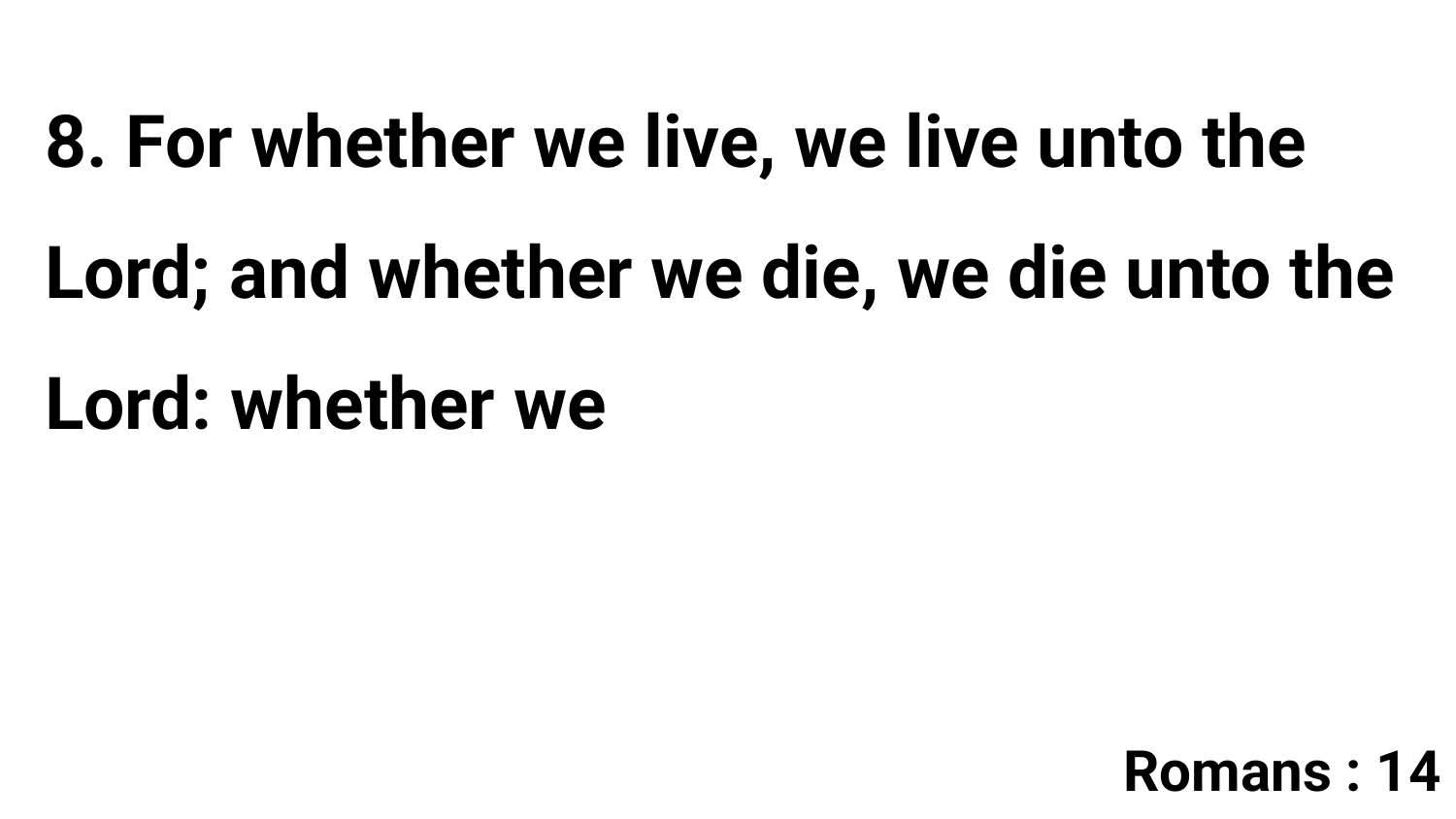

8. For whether we live, we live unto the Lord; and whether we die, we die unto the Lord: whether we
Romans : 14